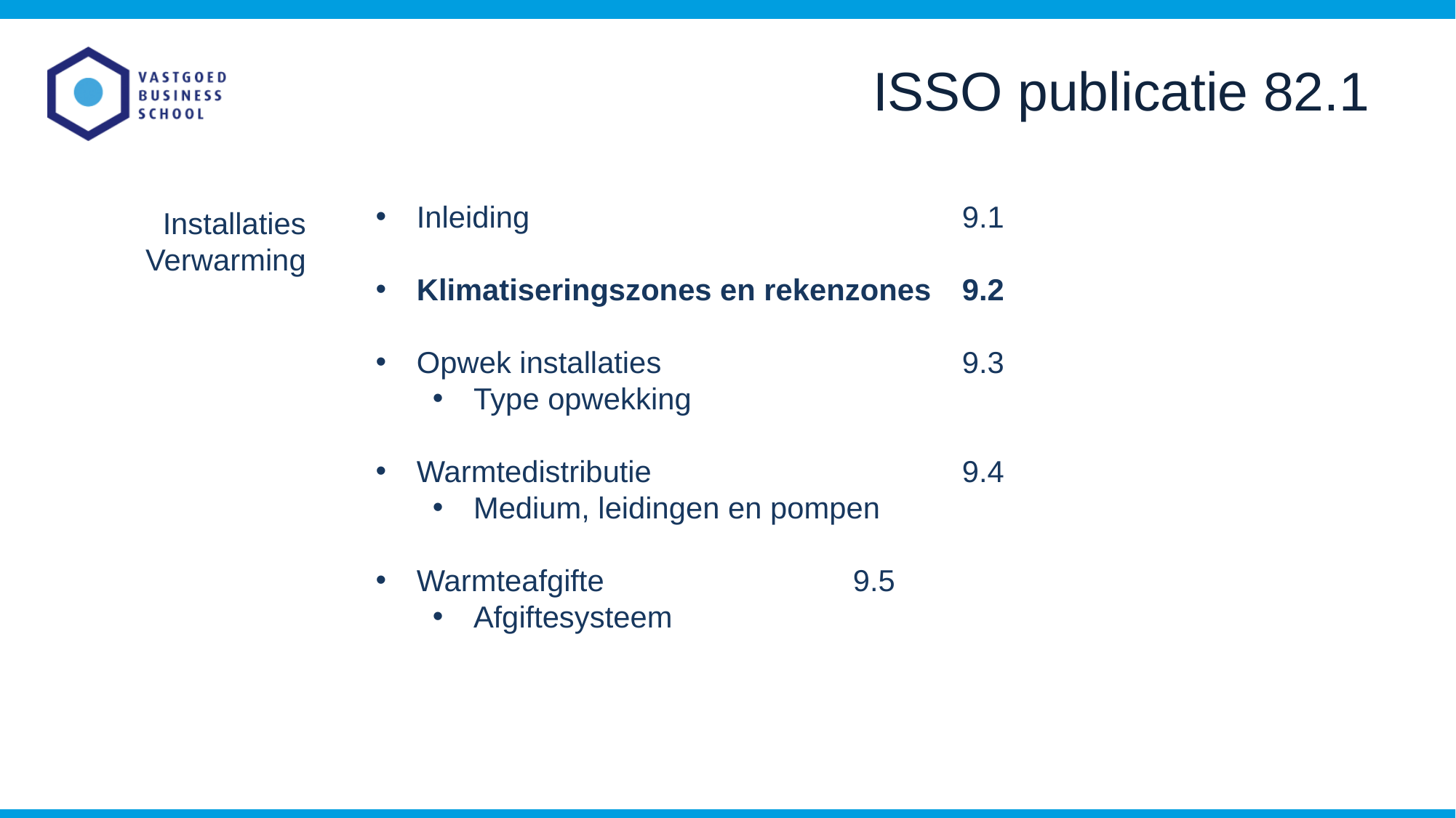

ISSO publicatie 82.1
Inleiding 				9.1

Klimatiseringszones en rekenzones 	9.2

Opwek installaties			9.3
Type opwekking

Warmtedistributie			9.4
Medium, leidingen en pompen

Warmteafgifte			9.5
Afgiftesysteem
Installaties
Verwarming